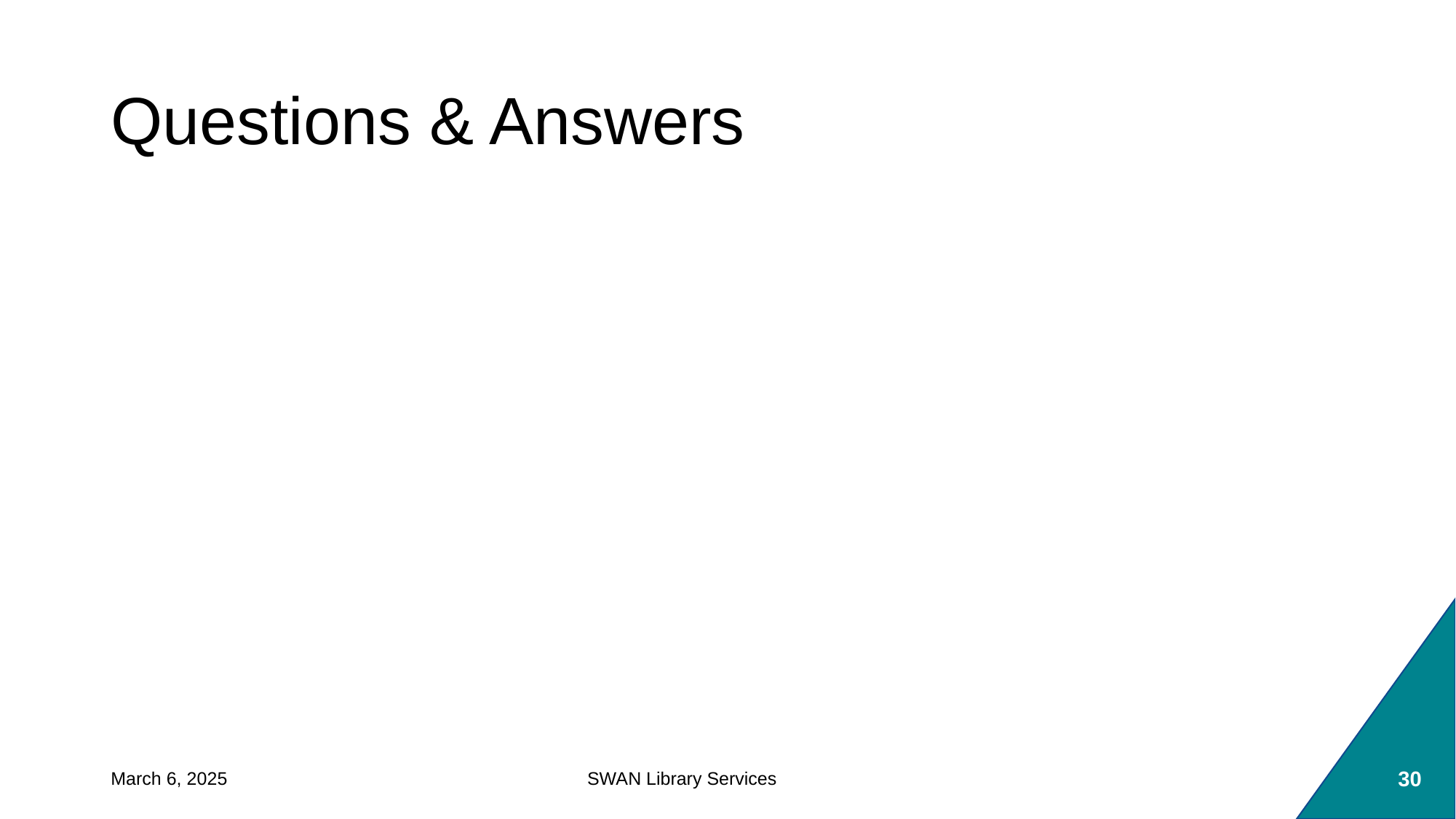

# Questions & Answers

March 6, 2025
30
SWAN Library Services